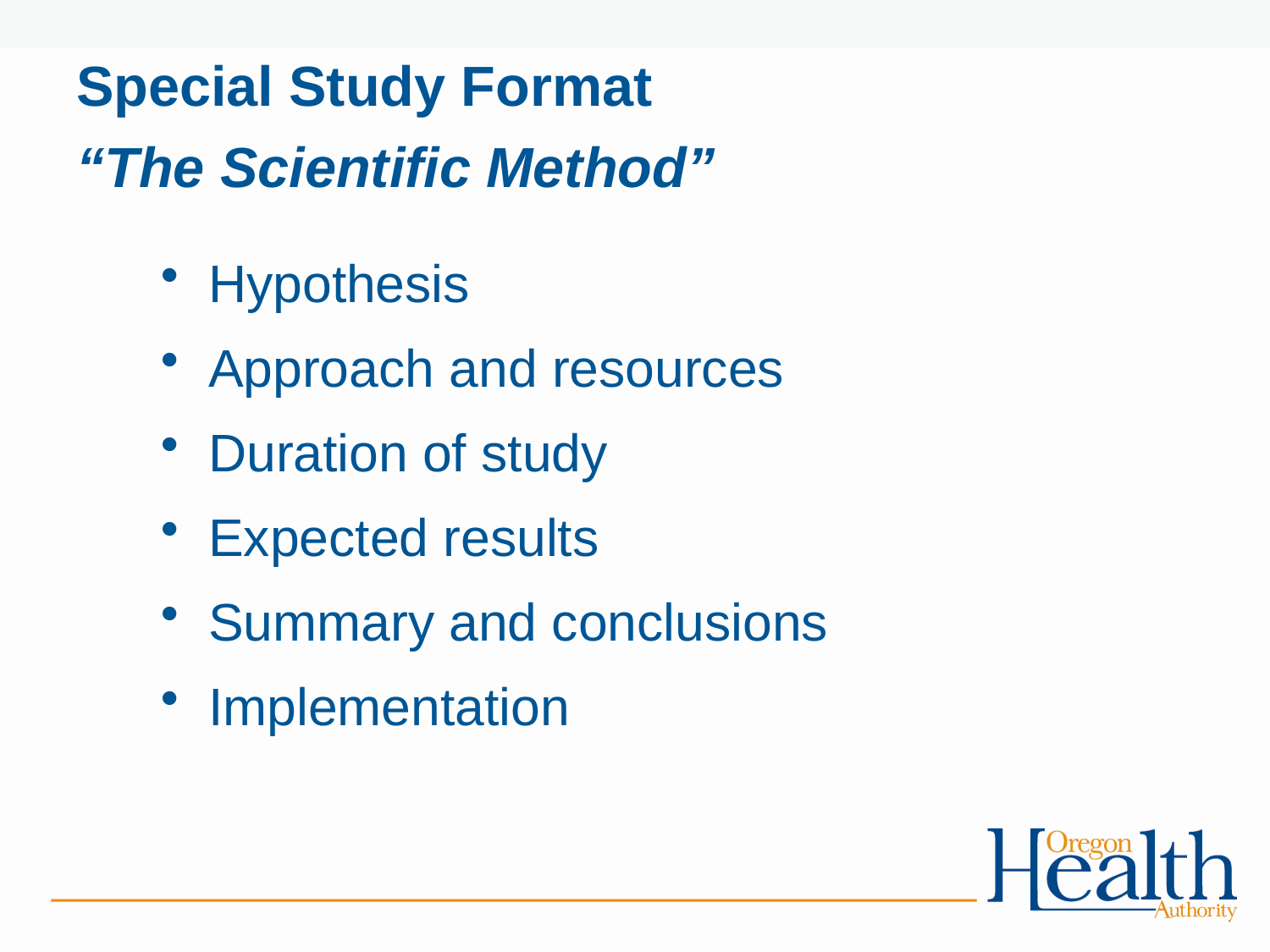

# Special Study Format “The Scientific Method”
Hypothesis
Approach and resources
Duration of study
Expected results
Summary and conclusions
Implementation